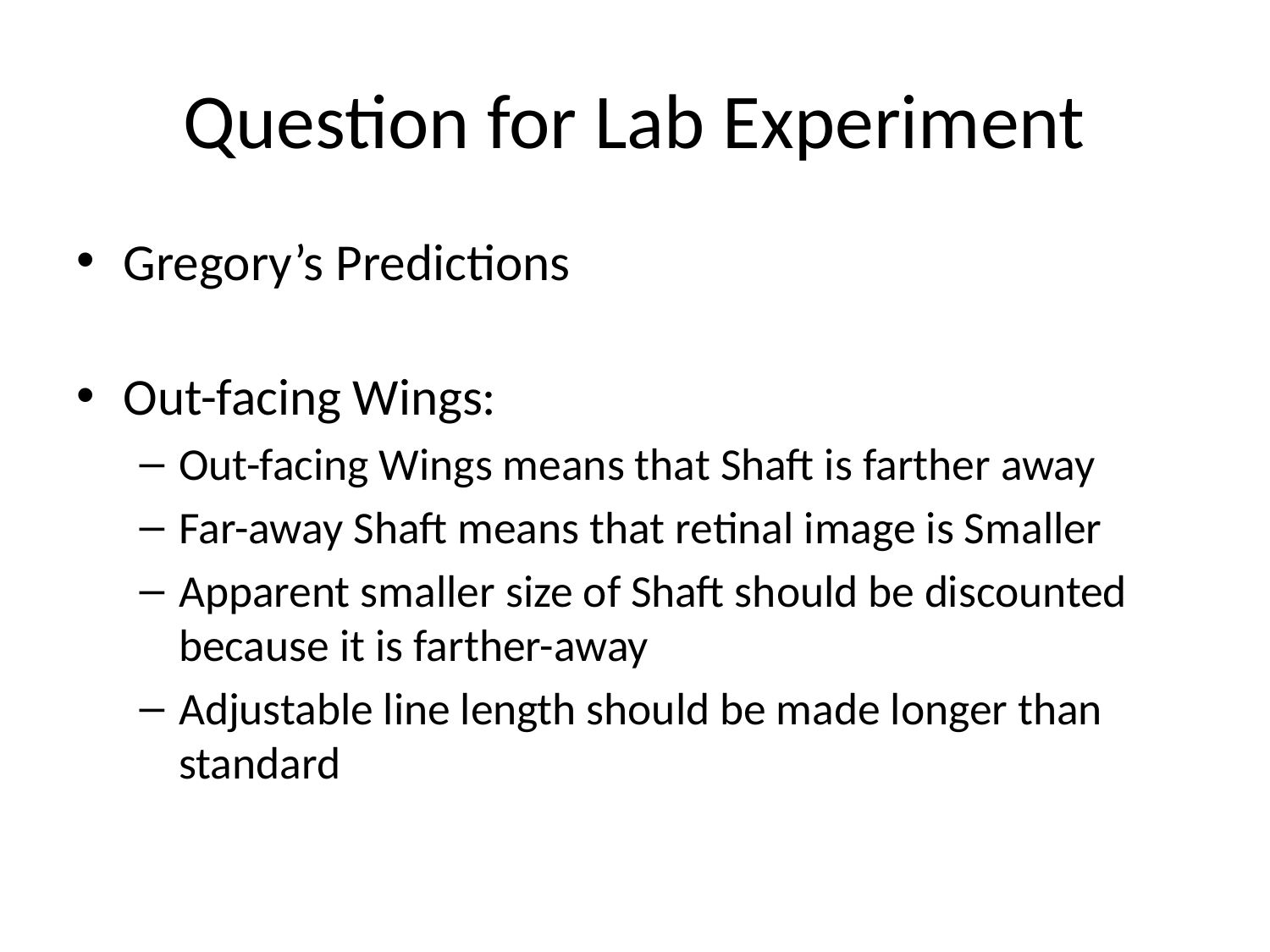

# Question for Lab Experiment
Gregory’s Predictions
Out-facing Wings:
Out-facing Wings means that Shaft is farther away
Far-away Shaft means that retinal image is Smaller
Apparent smaller size of Shaft should be discounted because it is farther-away
Adjustable line length should be made longer than standard